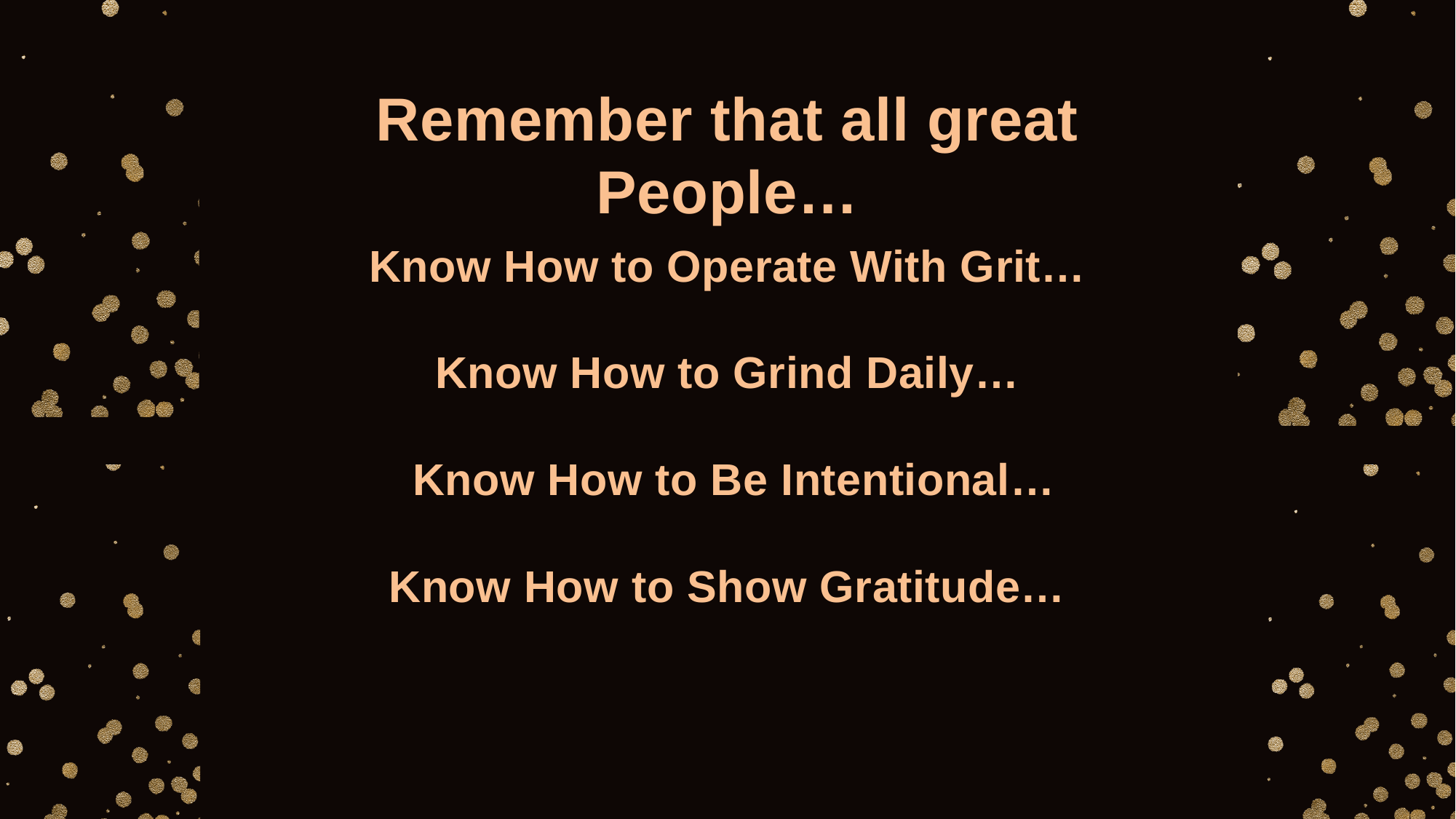

Remember that all great People…
Know How to Operate With Grit…

Know How to Grind Daily…

 Know How to Be Intentional…

Know How to Show Gratitude…